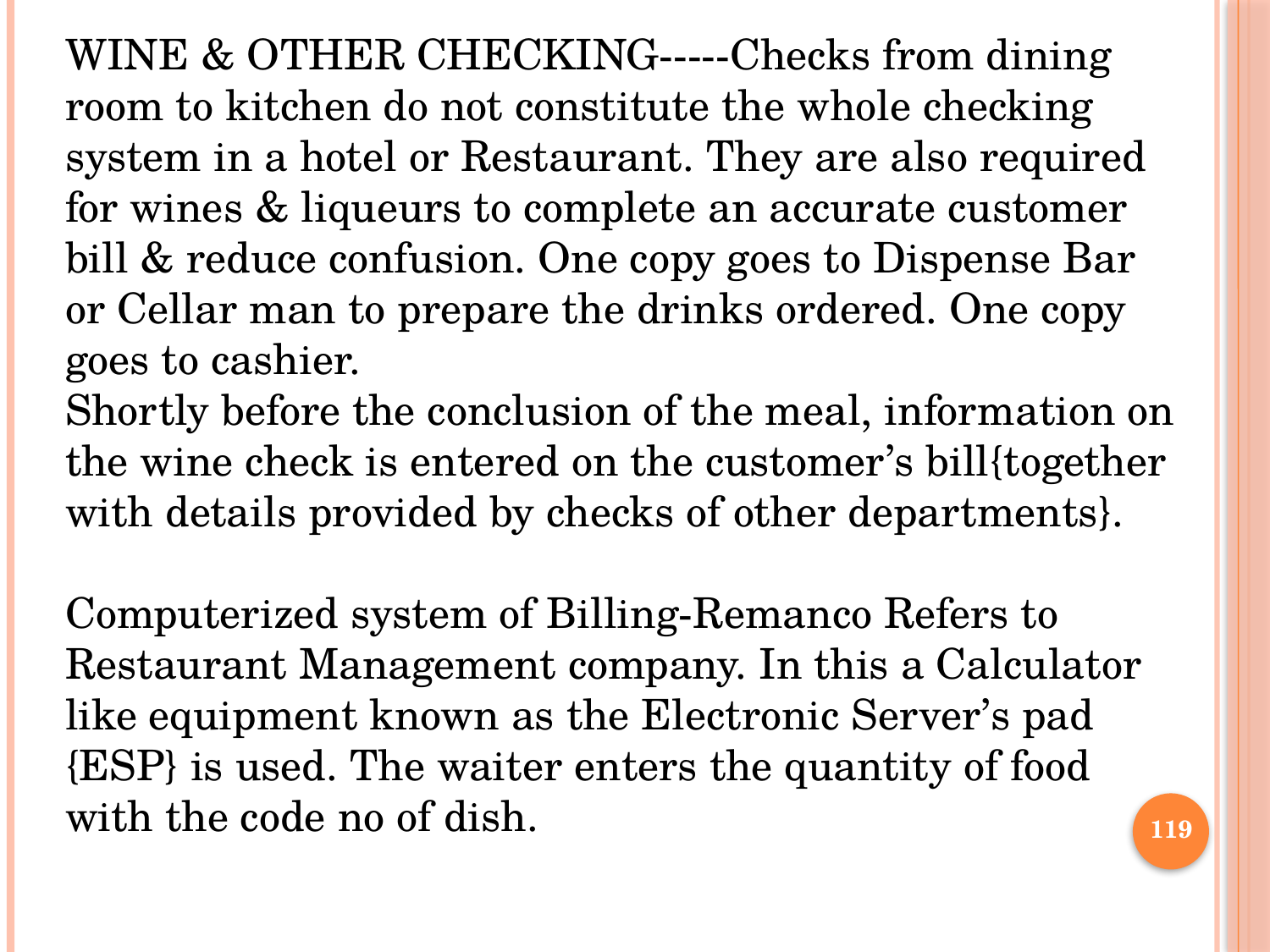

WINE & OTHER CHECKING-----Checks from dining room to kitchen do not constitute the whole checking system in a hotel or Restaurant. They are also required for wines & liqueurs to complete an accurate customer bill & reduce confusion. One copy goes to Dispense Bar or Cellar man to prepare the drinks ordered. One copy goes to cashier.
Shortly before the conclusion of the meal, information on the wine check is entered on the customer’s bill{together with details provided by checks of other departments}.

Computerized system of Billing-Remanco Refers to Restaurant Management company. In this a Calculator like equipment known as the Electronic Server’s pad {ESP} is used. The waiter enters the quantity of food with the code no of dish.
119